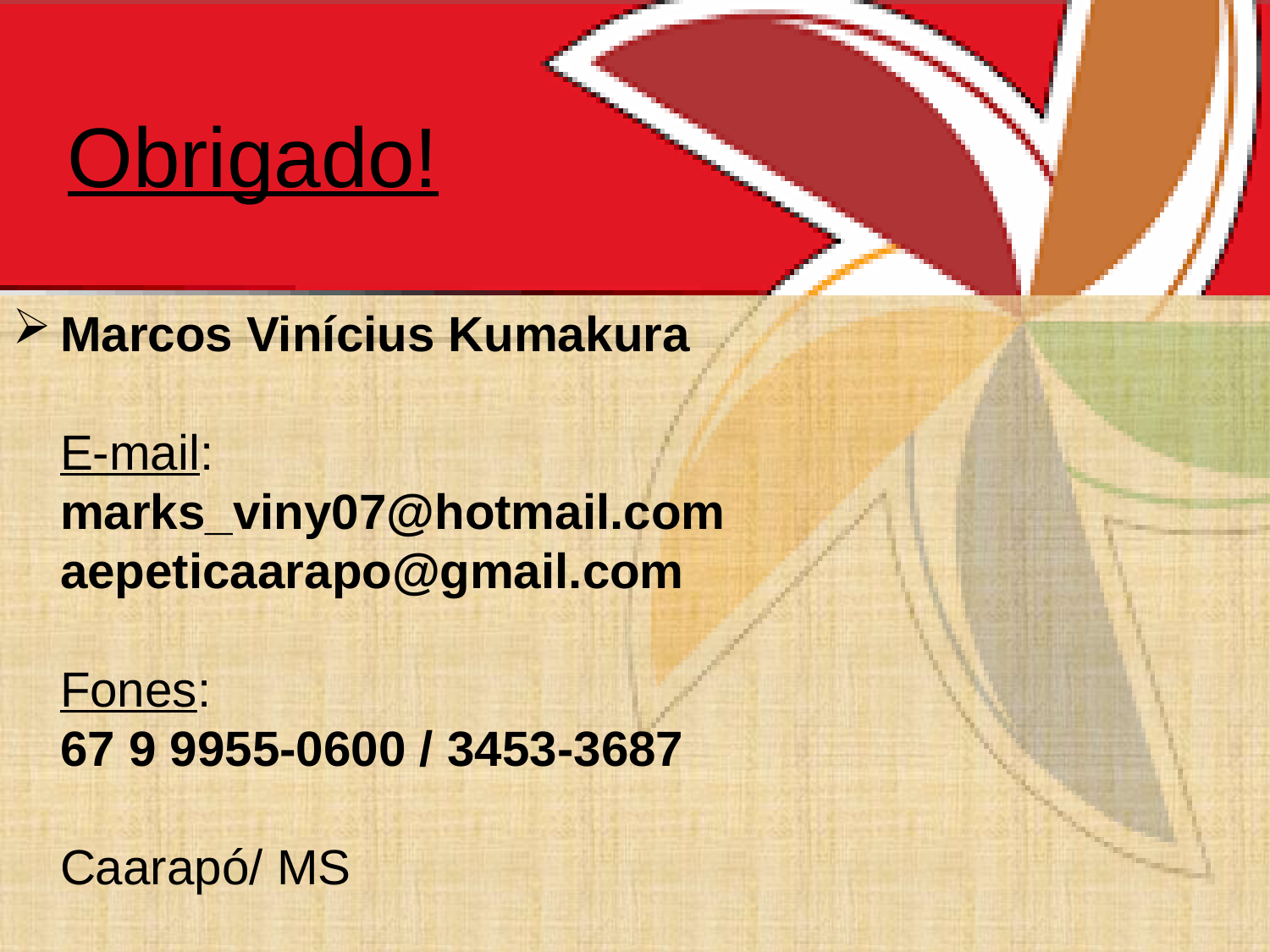

Obrigado!
# Marcos Vinícius Kumakura E-mail: marks_viny07@hotmail.com aepeticaarapo@gmail.com Fones: 67 9 9955-0600 / 3453-3687 Caarapó/ MS